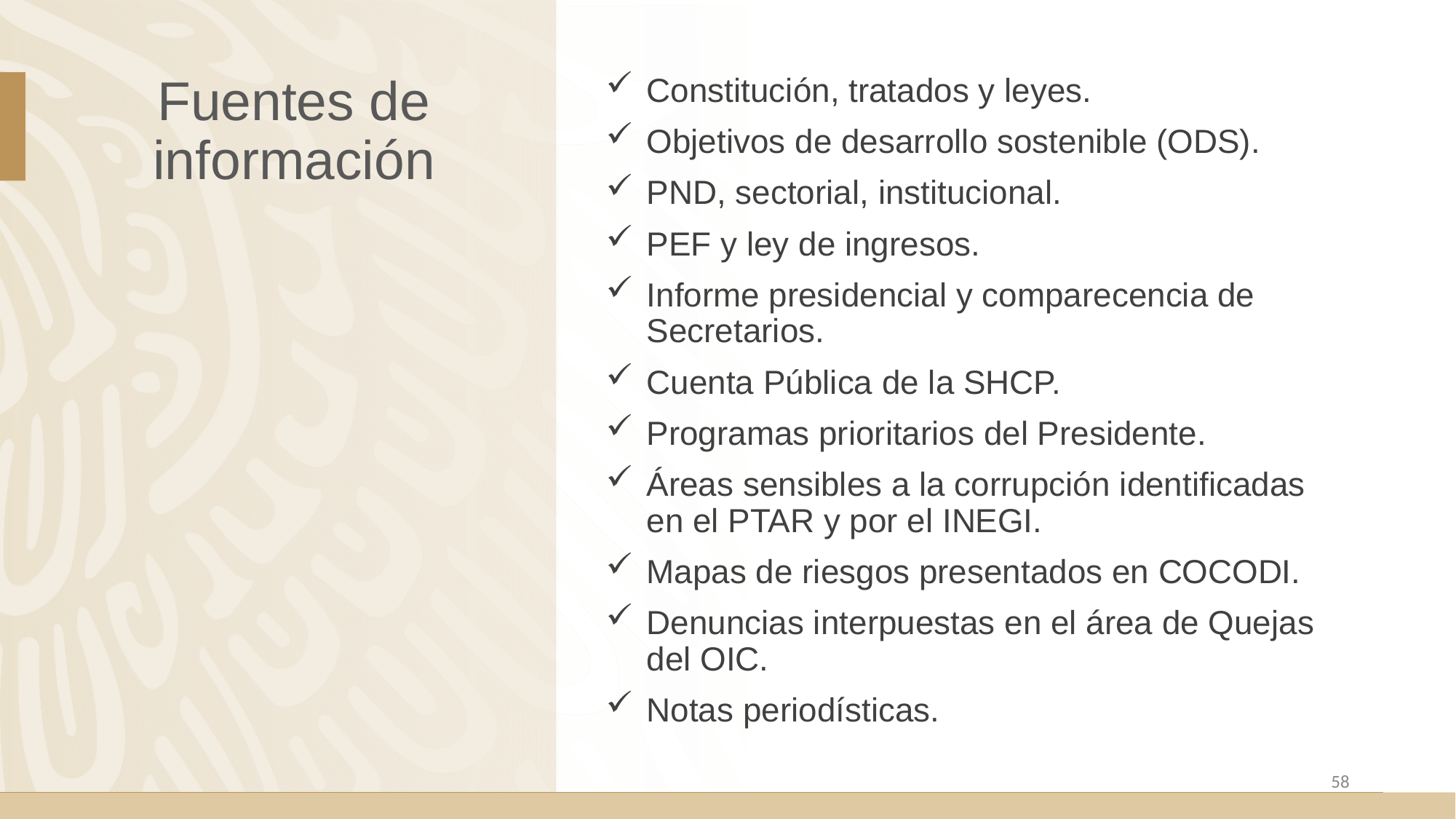

# Fuentes de información
Constitución, tratados y leyes.
Objetivos de desarrollo sostenible (ODS).
PND, sectorial, institucional.
PEF y ley de ingresos.
Informe presidencial y comparecencia de Secretarios.
Cuenta Pública de la SHCP.
Programas prioritarios del Presidente.
Áreas sensibles a la corrupción identificadas en el PTAR y por el INEGI.
Mapas de riesgos presentados en COCODI.
Denuncias interpuestas en el área de Quejas del OIC.
Notas periodísticas.
58